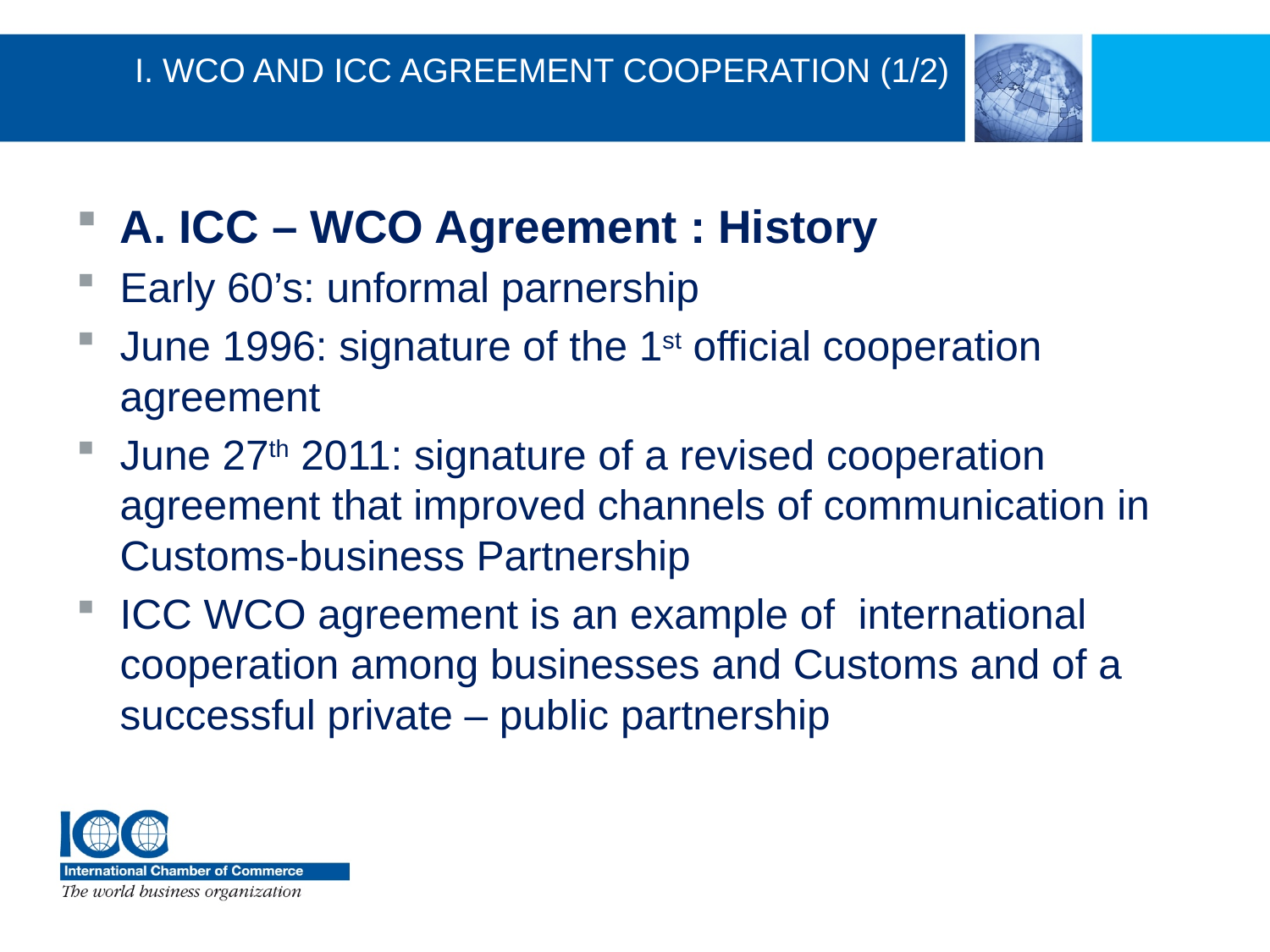

# I. WCO and icc agreement cooperation (1/2)
A. ICC – WCO Agreement : History
Early 60’s: unformal parnership
June 1996: signature of the 1st official cooperation agreement
June 27th 2011: signature of a revised cooperation agreement that improved channels of communication in Customs-business Partnership
ICC WCO agreement is an example of  international cooperation among businesses and Customs and of a successful private – public partnership